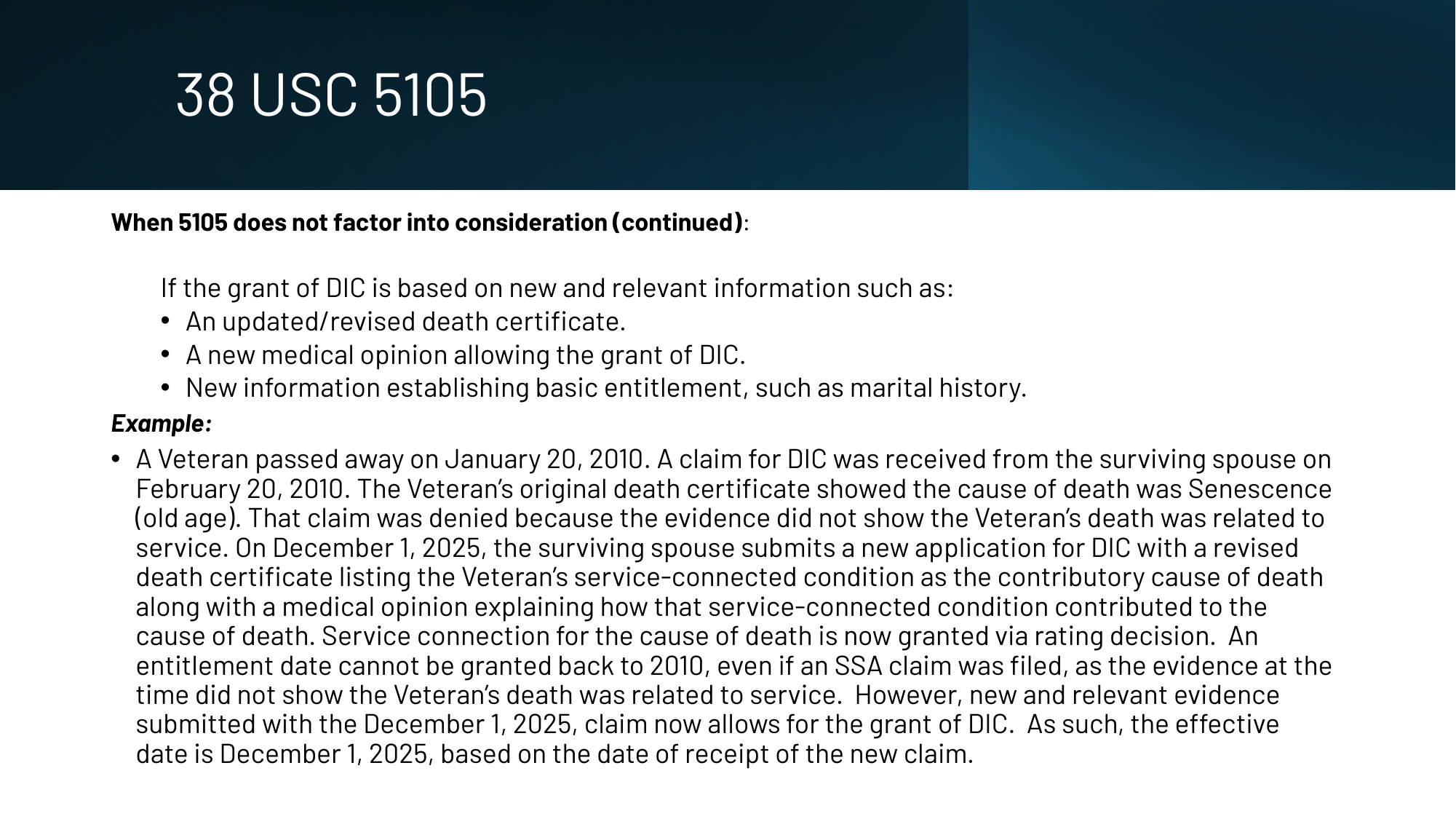

# 38 USC 5105
When 5105 does not factor into consideration (continued):

If the grant of DIC is based on new and relevant information such as:
An updated/revised death certificate.
A new medical opinion allowing the grant of DIC.
New information establishing basic entitlement, such as marital history.
Example:
A Veteran passed away on January 20, 2010. A claim for DIC was received from the surviving spouse on February 20, 2010. The Veteran’s original death certificate showed the cause of death was Senescence (old age). That claim was denied because the evidence did not show the Veteran’s death was related to service. On December 1, 2025, the surviving spouse submits a new application for DIC with a revised death certificate listing the Veteran’s service-connected condition as the contributory cause of death along with a medical opinion explaining how that service-connected condition contributed to the cause of death. Service connection for the cause of death is now granted via rating decision.  An entitlement date cannot be granted back to 2010, even if an SSA claim was filed, as the evidence at the time did not show the Veteran’s death was related to service.  However, new and relevant evidence submitted with the December 1, 2025, claim now allows for the grant of DIC.  As such, the effective date is December 1, 2025, based on the date of receipt of the new claim.